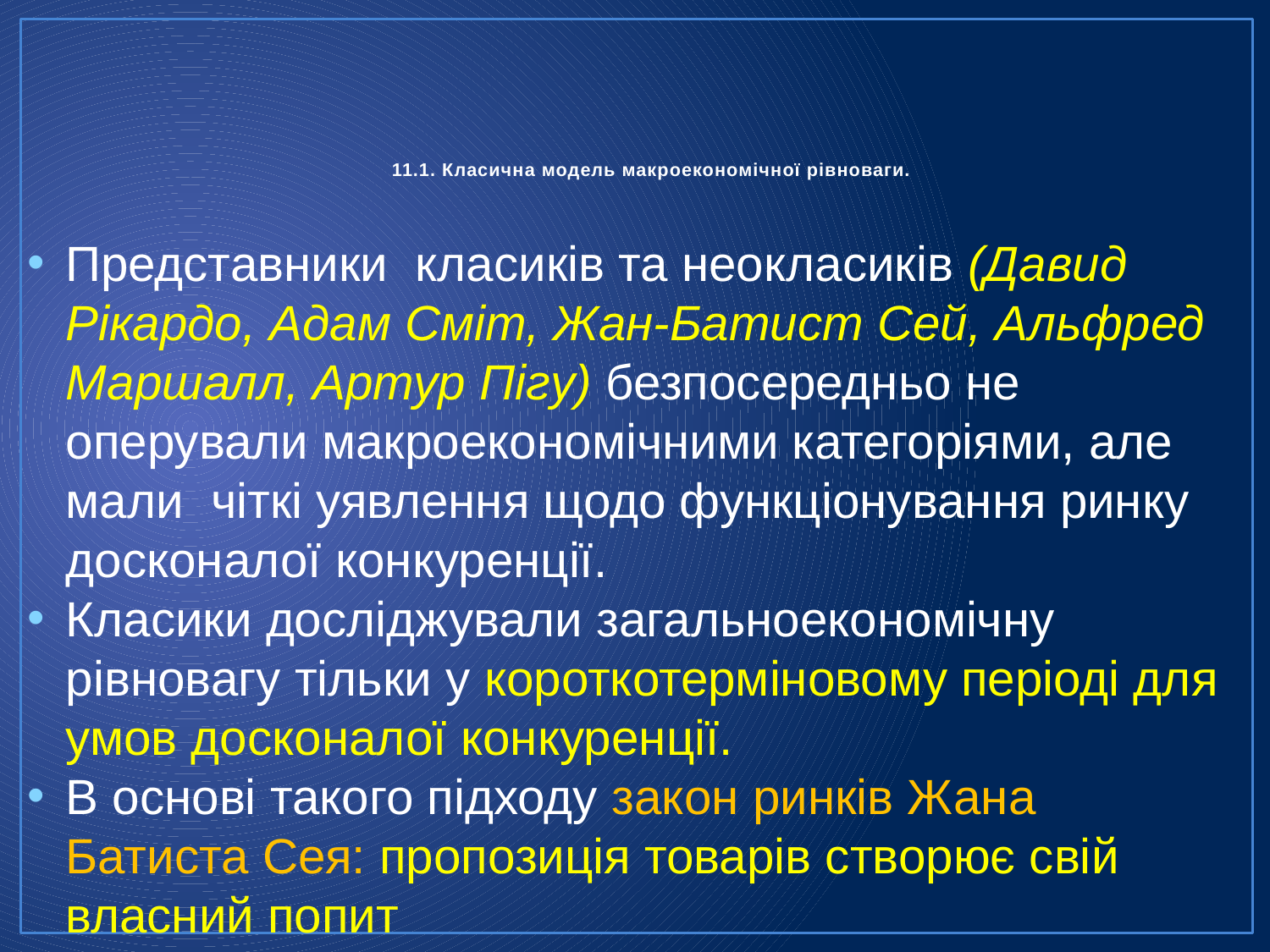

# 11.1. Класична модель макроекономічної рівноваги.
Представники  класиків та неокласиків (Давид Рікардо, Адам Сміт, Жан-Батист Сей, Альфред Маршалл, Артур Пігу) безпосередньо не оперували макроекономічними категоріями, але  мали  чіткі уявлення щодо функціонування ринку досконалої конкуренції.
Класики досліджували загальноекономічну рівновагу тільки у короткотерміновому періоді для умов досконалої конкуренції.
В основі такого підходу закон ринків Жана Батиста Сея: пропозиція товарів створює свій власний попит